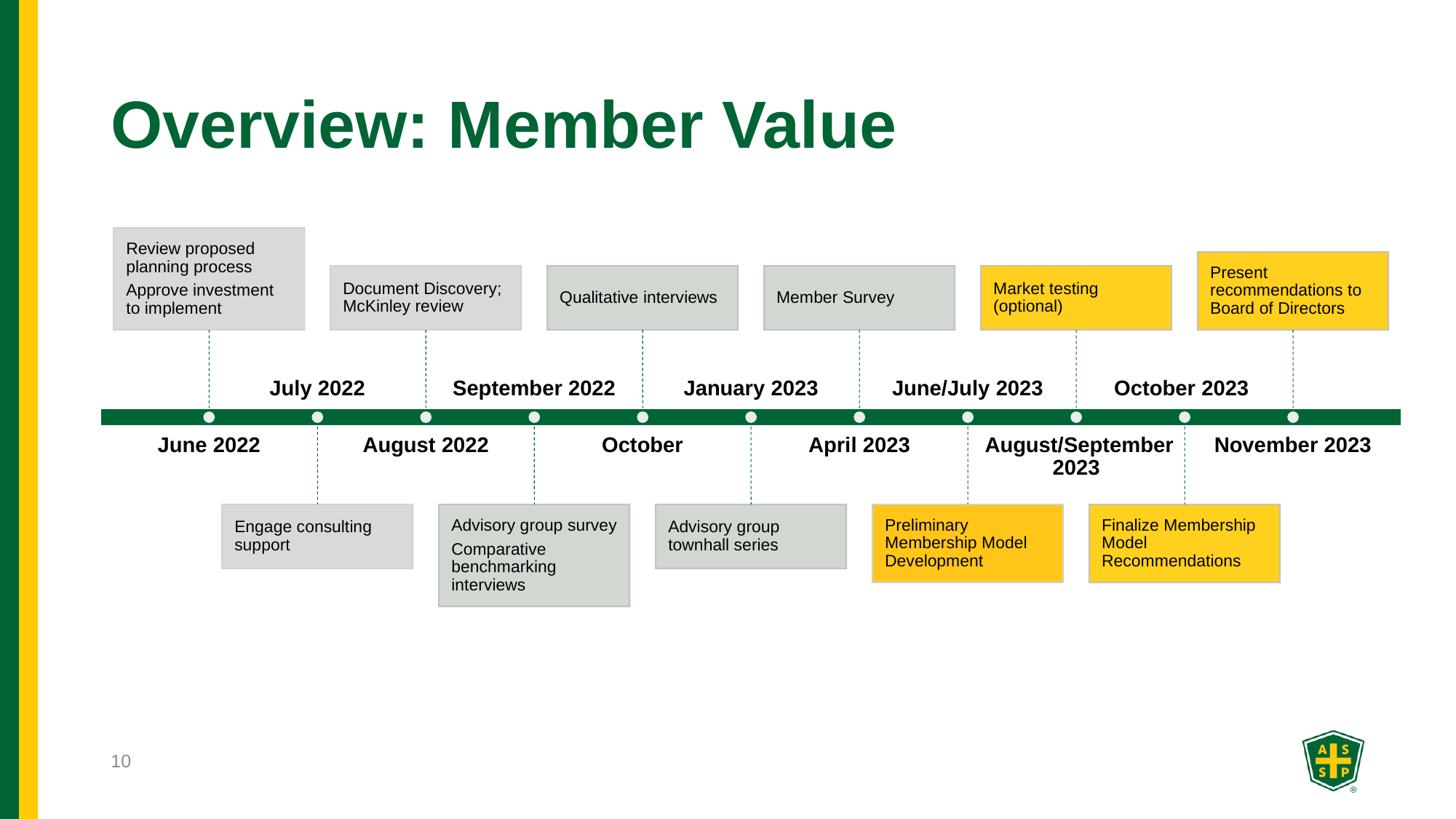

# Overview: Member Value
June 2022
Review proposed planning process
Approve investment to implement
July 2022
Engage consulting support
August 2022
Document Discovery; McKinley review
September 2022
Advisory group survey
Comparative benchmarking interviews
October
Qualitative interviews
January 2023
Advisory group townhall series
April 2023
Member Survey
June/July 2023
Preliminary Membership Model Development
 August/September 2023
Market testing (optional)
October 2023
Finalize Membership Model Recommendations
November 2023
Present recommendations to Board of Directors
10